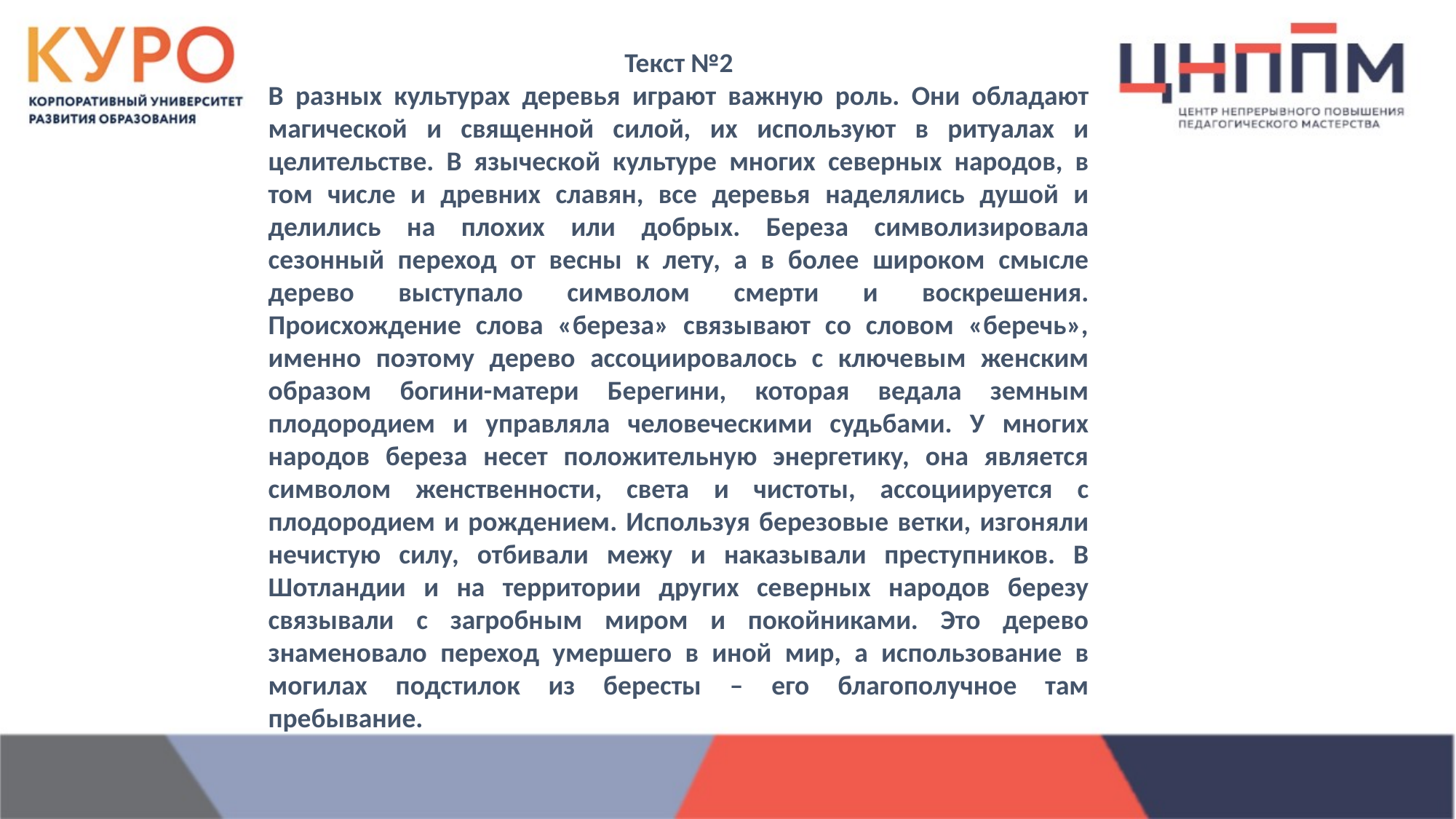

Текст №2
В разных культурах деревья играют важную роль. Они обладают магической и священной силой, их используют в ритуалах и целительстве. В языческой культуре многих северных народов, в том числе и древних славян, все деревья наделялись душой и делились на плохих или добрых. Береза символизировала сезонный переход от весны к лету, а в более широком смысле дерево выступало символом смерти и воскрешения. Происхождение слова «береза» связывают со словом «беречь», именно поэтому дерево ассоциировалось с ключевым женским образом богини-матери Берегини, которая ведала земным плодородием и управляла человеческими судьбами. У многих народов береза несет положительную энергетику, она является символом женственности, света и чистоты, ассоциируется с плодородием и рождением. Используя березовые ветки, изгоняли нечистую силу, отбивали межу и наказывали преступников. В Шотландии и на территории других северных народов березу связывали с загробным миром и покойниками. Это дерево знаменовало переход умершего в иной мир, а использование в могилах подстилок из бересты – его благополучное там пребывание.